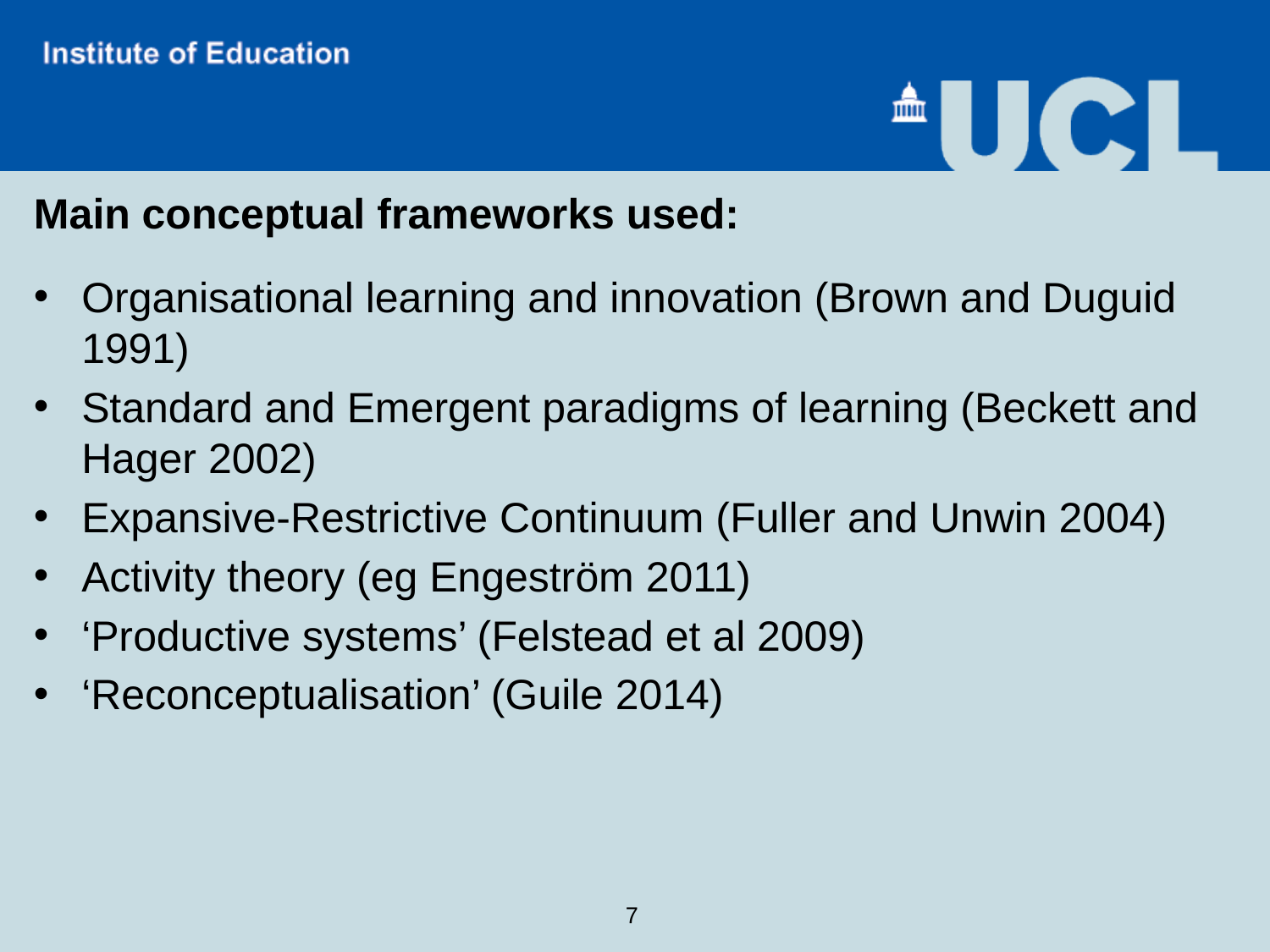

Main conceptual frameworks used:

Organisational learning and innovation (Brown and Duguid 1991)
Standard and Emergent paradigms of learning (Beckett and Hager 2002)
Expansive-Restrictive Continuum (Fuller and Unwin 2004)
Activity theory (eg Engeström 2011)
‘Productive systems’ (Felstead et al 2009)
‘Reconceptualisation’ (Guile 2014)

7